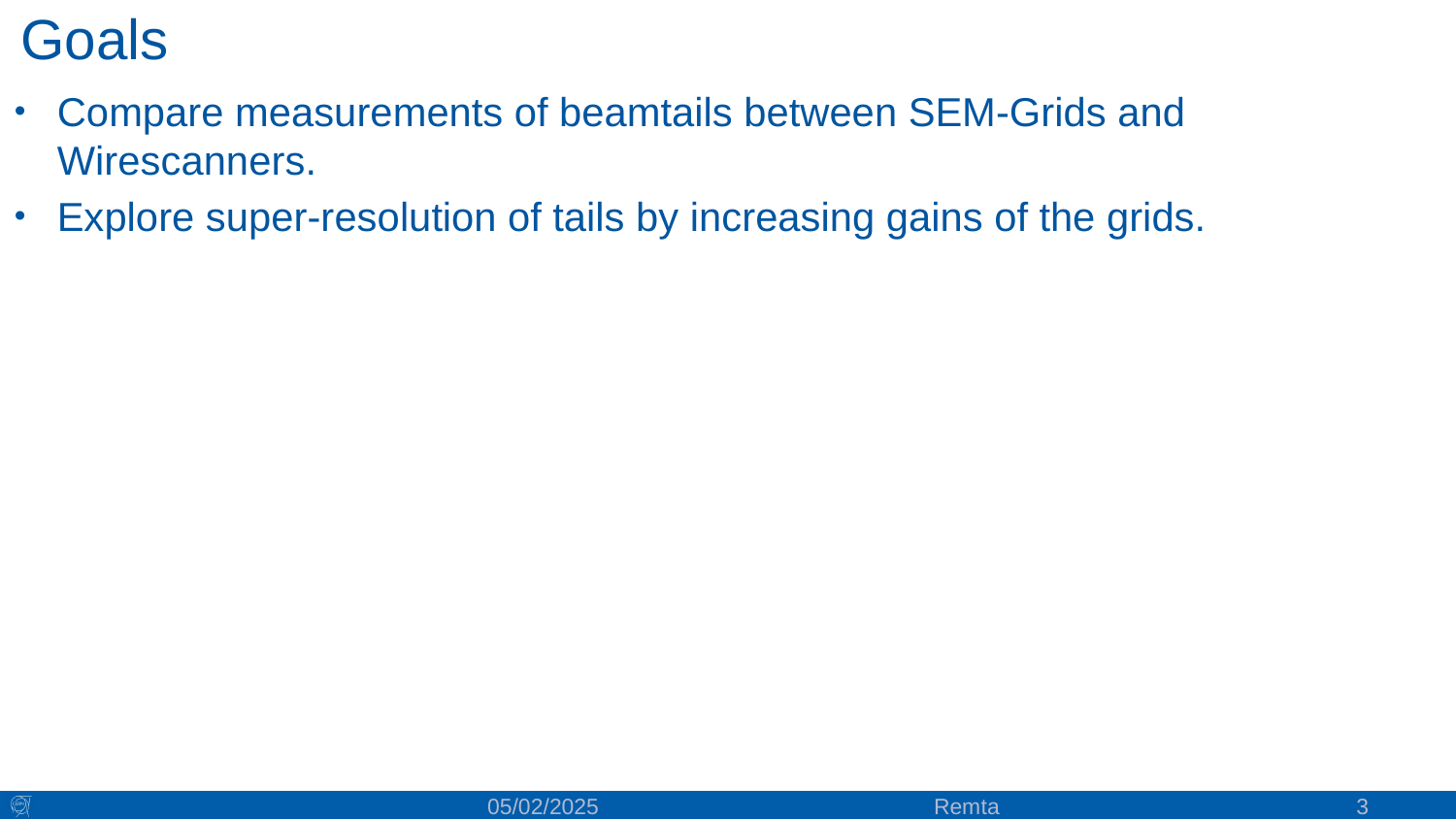

# Goals
Compare measurements of beamtails between SEM-Grids and Wirescanners.
Explore super-resolution of tails by increasing gains of the grids.
3
05/02/2025
Remta